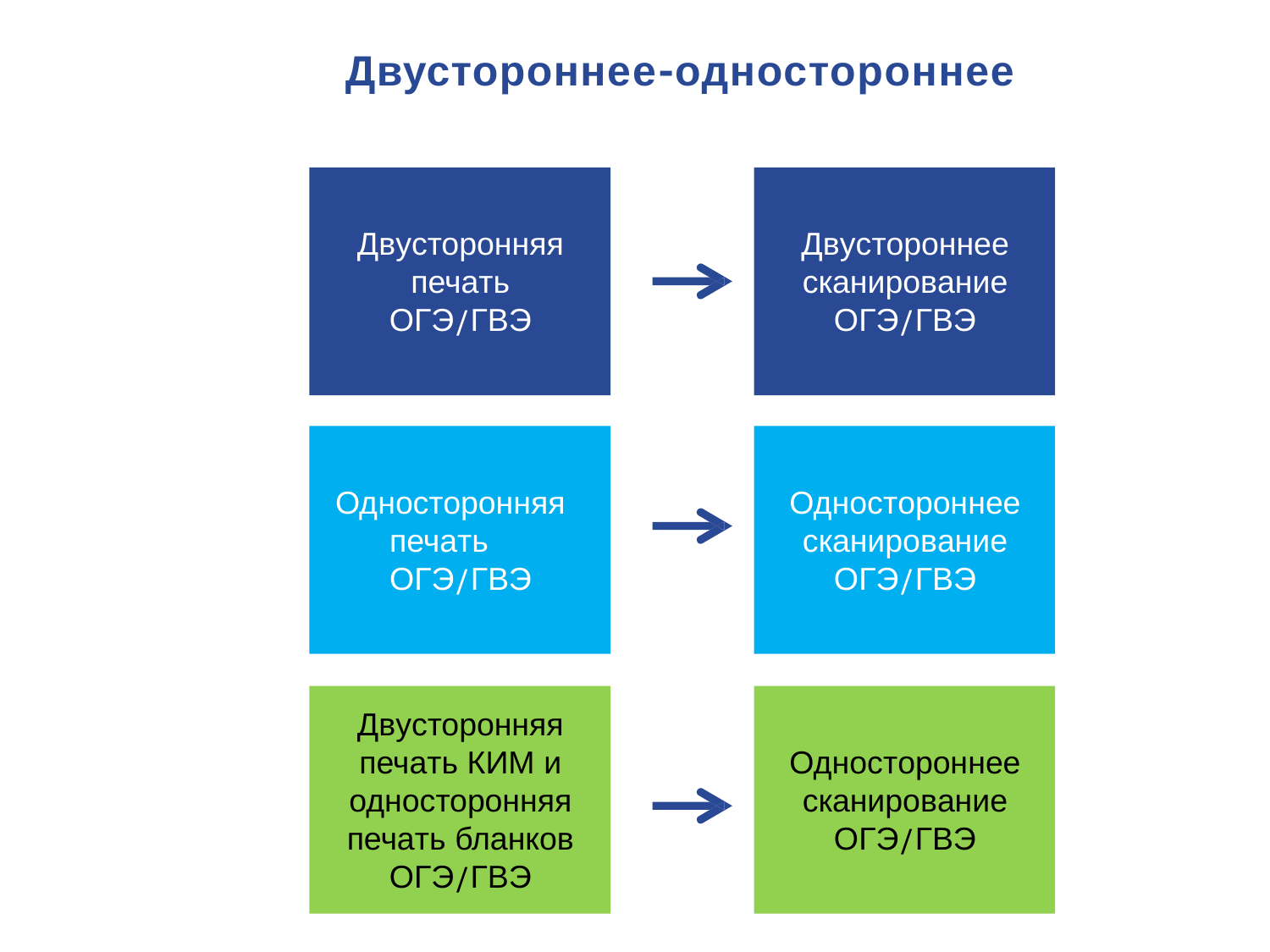

# Двустороннее-одностороннее

Двусторонняя печать ОГЭ/ГВЭ
Двустороннее сканирование ОГЭ/ГВЭ

Односторонняя печать ОГЭ/ГВЭ
Одностороннее сканирование ОГЭ/ГВЭ

Двусторонняя печать КИМ и односторонняя печать бланков ОГЭ/ГВЭ
Одностороннее сканирование ОГЭ/ГВЭ